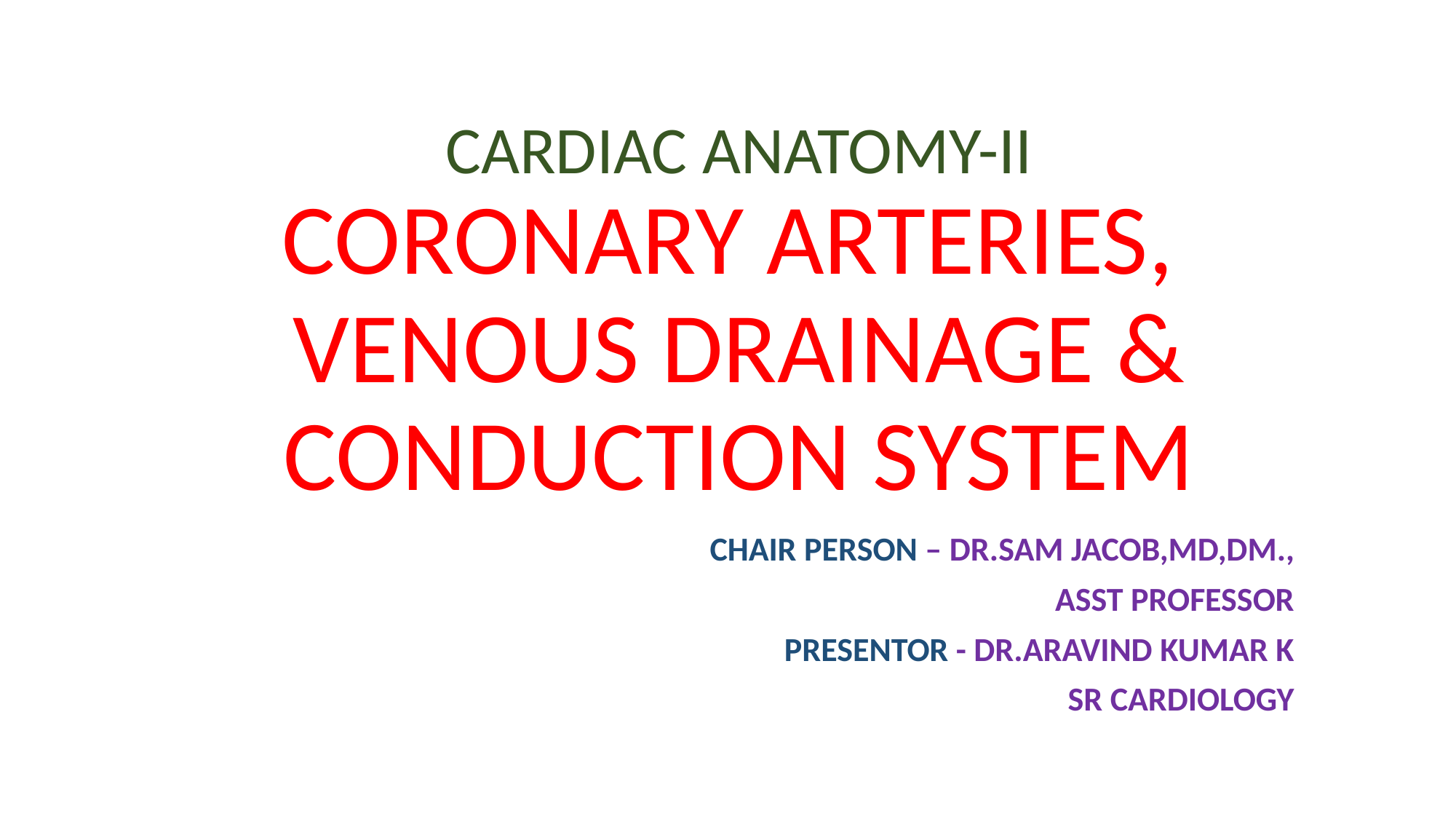

# CARDIAC ANATOMY-II CORONARY ARTERIES, VENOUS DRAINAGE & CONDUCTION SYSTEM
CHAIR PERSON – DR.SAM JACOB,MD,DM.,
ASST PROFESSOR
PRESENTOR - DR.ARAVIND KUMAR K
SR CARDIOLOGY